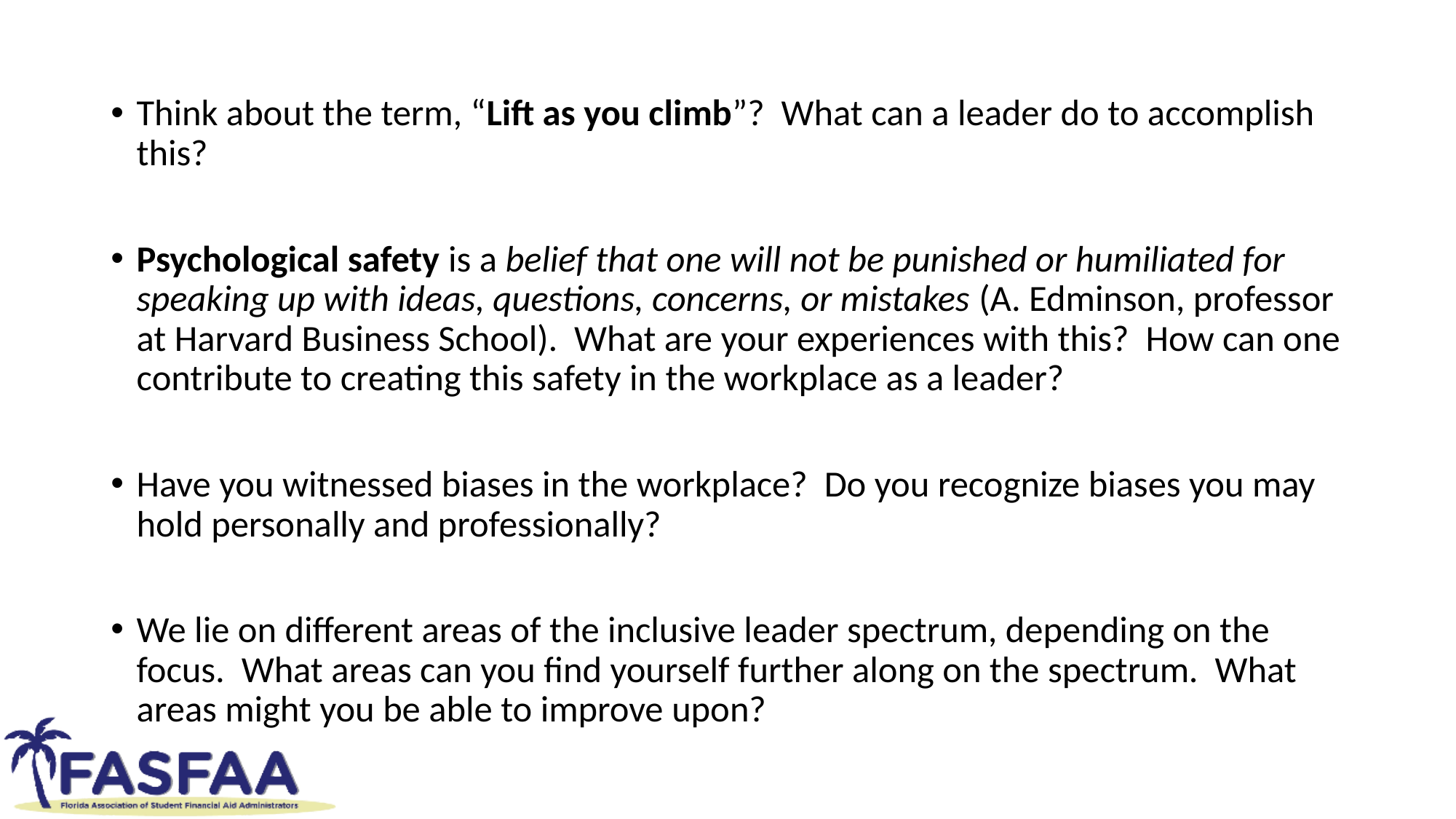

Think about the term, “Lift as you climb”?  What can a leader do to accomplish this?

Psychological safety is a belief that one will not be punished or humiliated for speaking up with ideas, questions, concerns, or mistakes (A. Edminson, professor at Harvard Business School).  What are your experiences with this?  How can one contribute to creating this safety in the workplace as a leader?

Have you witnessed biases in the workplace?  Do you recognize biases you may hold personally and professionally?

We lie on different areas of the inclusive leader spectrum, depending on the focus.  What areas can you find yourself further along on the spectrum.  What areas might you be able to improve upon?